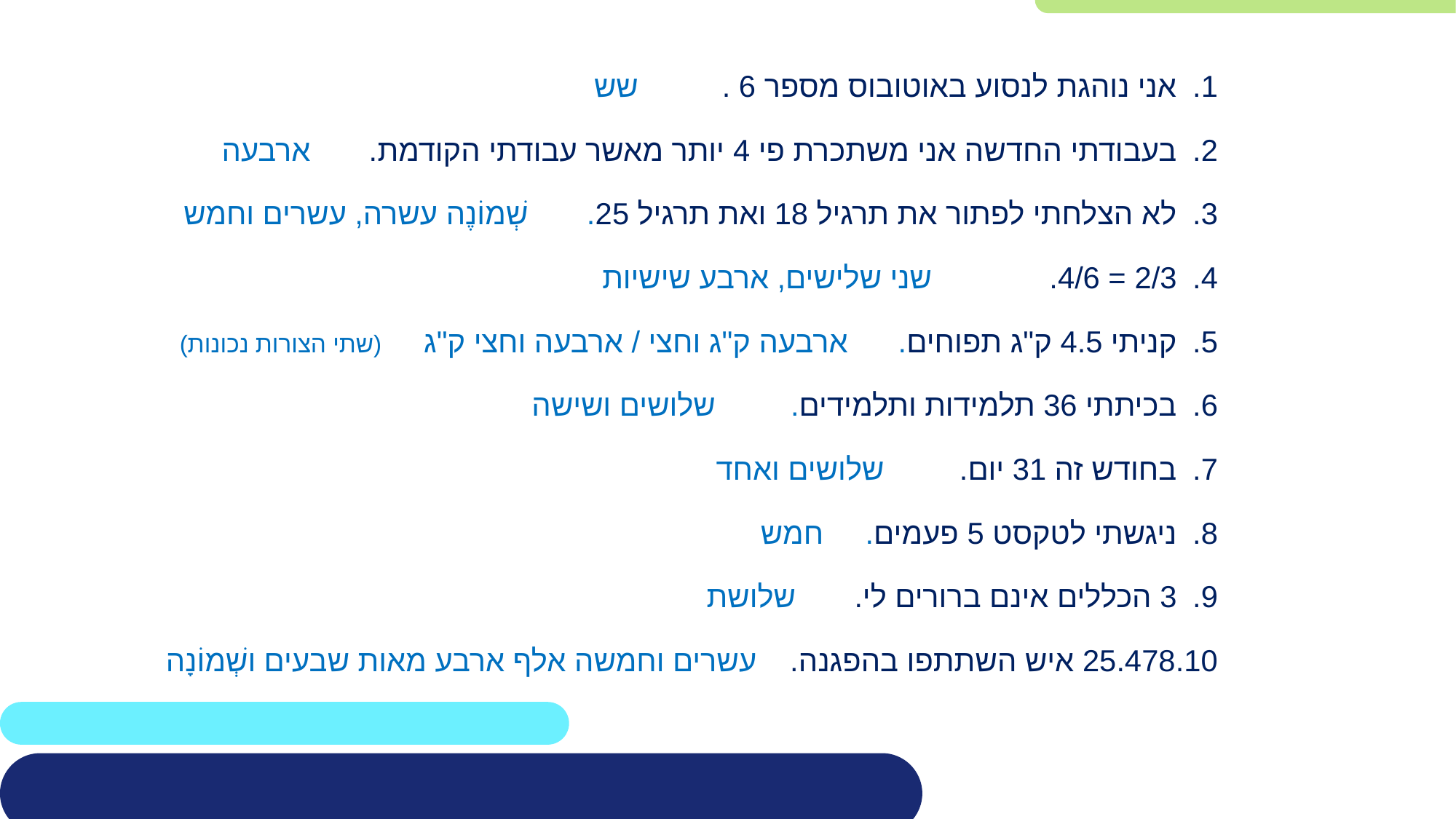

אני נוהגת לנסוע באוטובוס מספר 6 .          שש
בעבודתי החדשה אני משתכרת פי 4 יותר מאשר עבודתי הקודמת.       ארבעה
לא הצלחתי לפתור את תרגיל 18 ואת תרגיל 25.       שְׁמוֹנֶה עשרה, עשרים וחמש
2/3 = 4/6.              שני שלישים, ארבע שישיות
קניתי 4.5 ק"ג תפוחים.      ארבעה ק"ג וחצי / ארבעה וחצי ק"ג     (שתי הצורות נכונות)
בכיתתי 36 תלמידות ותלמידים.         שלושים ושישה
בחודש זה 31 יום.         שלושים ואחד
ניגשתי לטקסט 5 פעמים.     חמש
3 הכללים אינם ברורים לי.       שלושת
25.478 איש השתתפו בהפגנה.    עשרים וחמשה אלף ארבע מאות שבעים ושְׁמוֹנָה